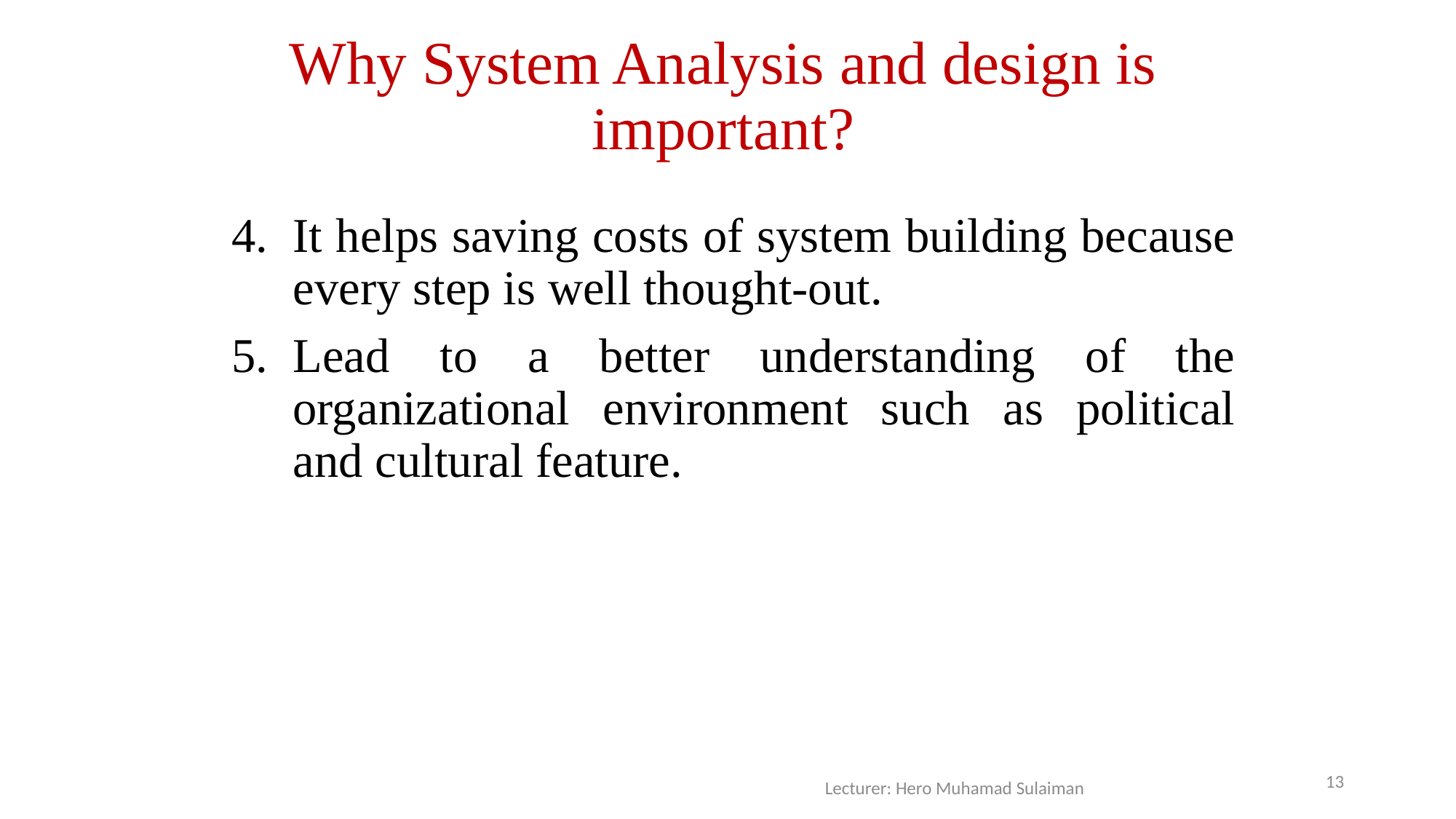

# Why System Analysis and design is important?
It helps saving costs of system building because every step is well thought-out.
Lead to a better understanding of the organizational environment such as political and cultural feature.
13
Lecturer: Hero Muhamad Sulaiman